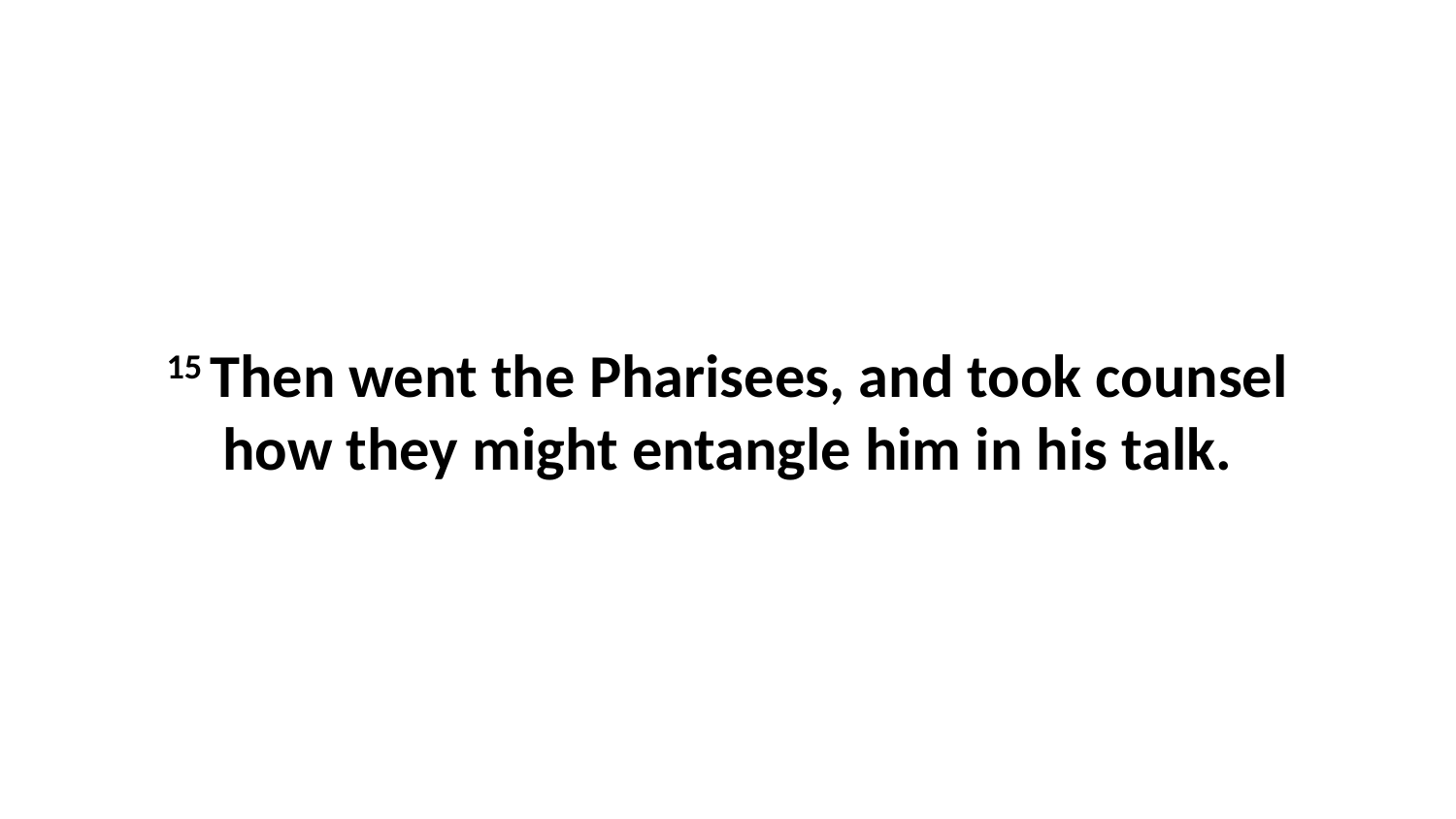

15 Then went the Pharisees, and took counsel how they might entangle him in his talk.